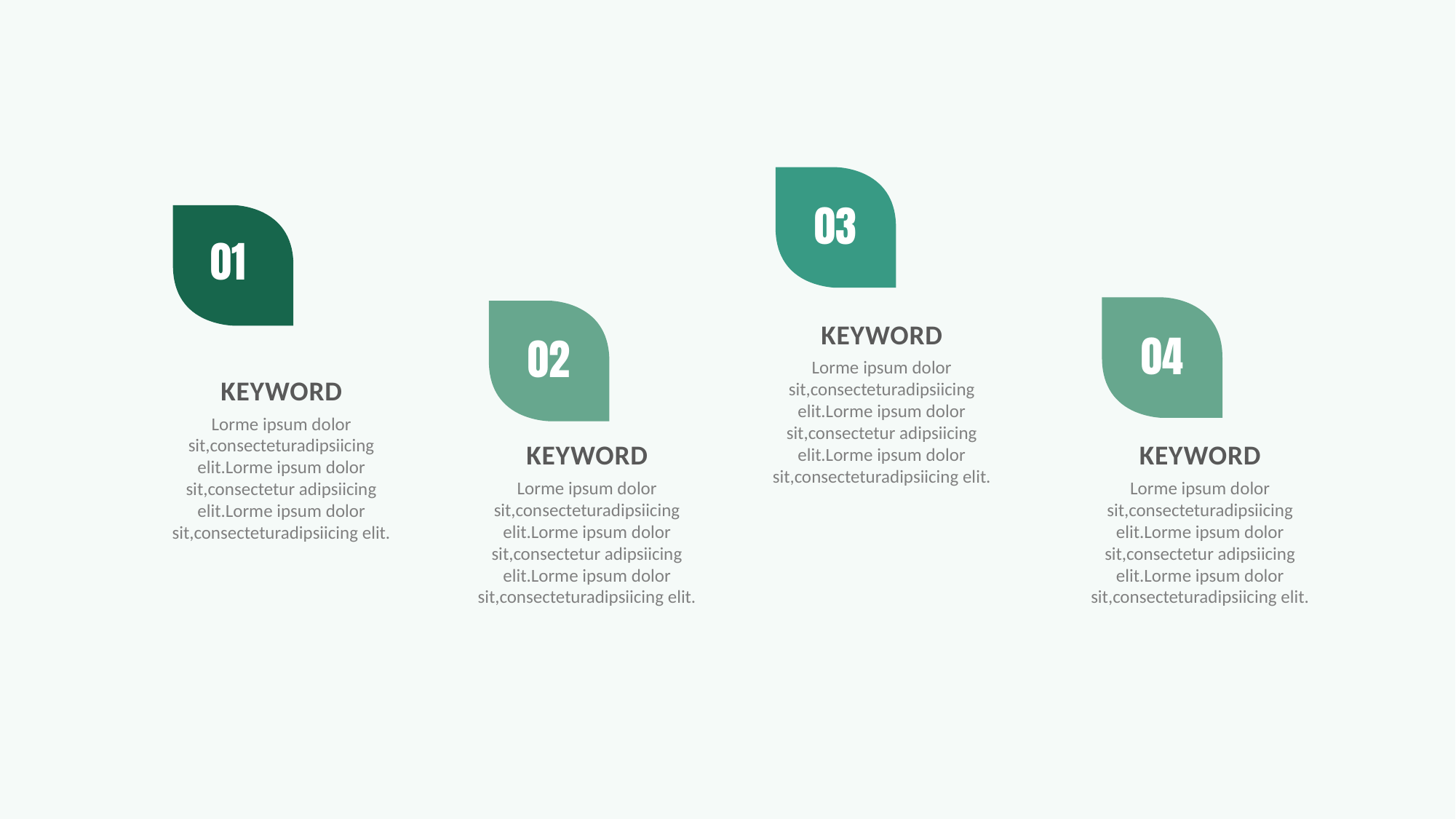

03

01

KEYWORD
04
02
Lorme ipsum dolor sit,consecteturadipsiicing elit.Lorme ipsum dolor sit,consectetur adipsiicing elit.Lorme ipsum dolor sit,consecteturadipsiicing elit.
KEYWORD
Lorme ipsum dolor sit,consecteturadipsiicing elit.Lorme ipsum dolor sit,consectetur adipsiicing elit.Lorme ipsum dolor sit,consecteturadipsiicing elit.
KEYWORD
KEYWORD
Lorme ipsum dolor sit,consecteturadipsiicing elit.Lorme ipsum dolor sit,consectetur adipsiicing elit.Lorme ipsum dolor sit,consecteturadipsiicing elit.
Lorme ipsum dolor sit,consecteturadipsiicing elit.Lorme ipsum dolor sit,consectetur adipsiicing elit.Lorme ipsum dolor sit,consecteturadipsiicing elit.